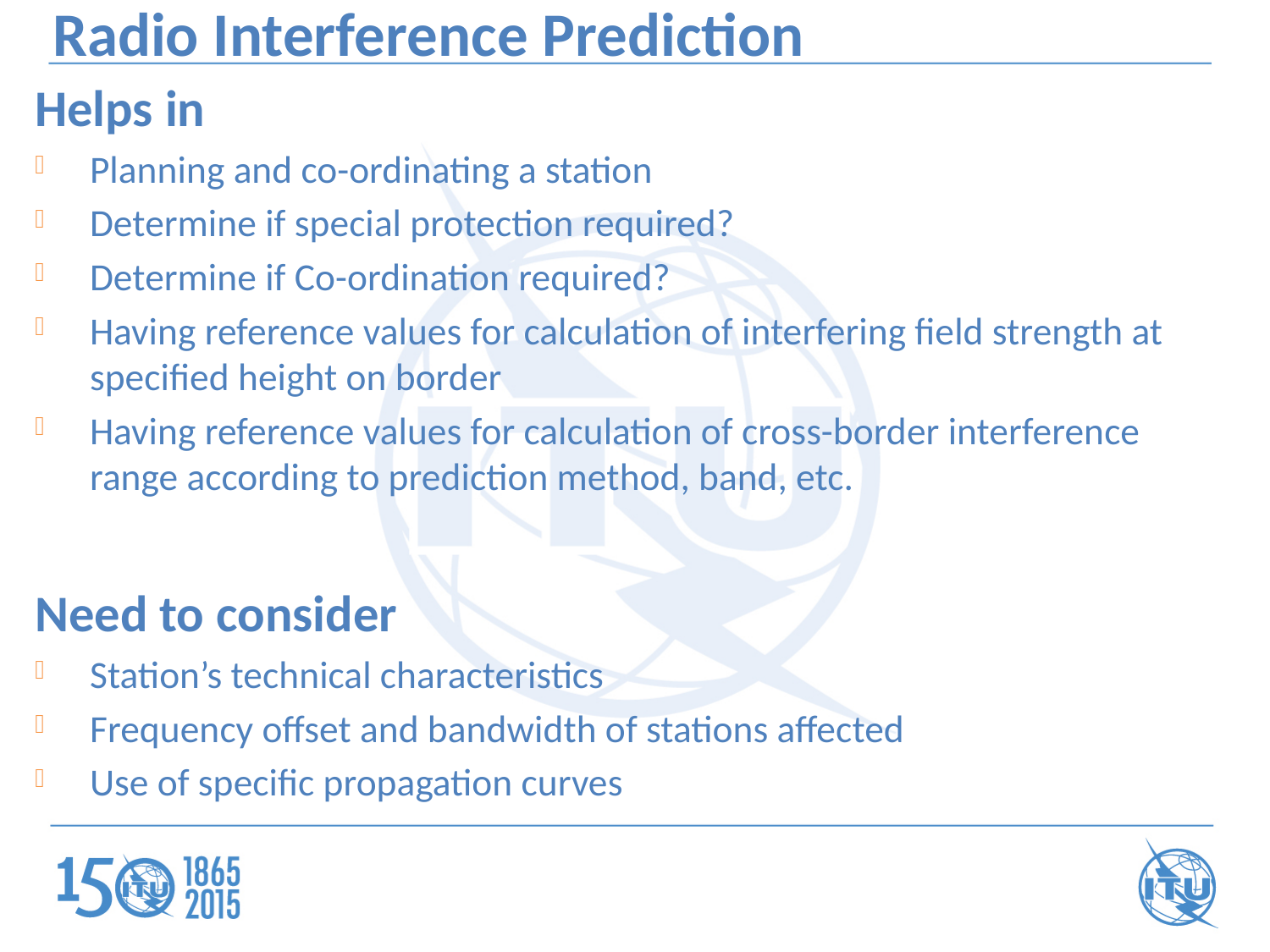

Radio Interference Prediction
Helps in
Planning and co-ordinating a station
Determine if special protection required?
Determine if Co-ordination required?
Having reference values for calculation of interfering field strength at specified height on border
Having reference values for calculation of cross-border interference range according to prediction method, band, etc.

Need to consider
Station’s technical characteristics
Frequency offset and bandwidth of stations affected
Use of specific propagation curves